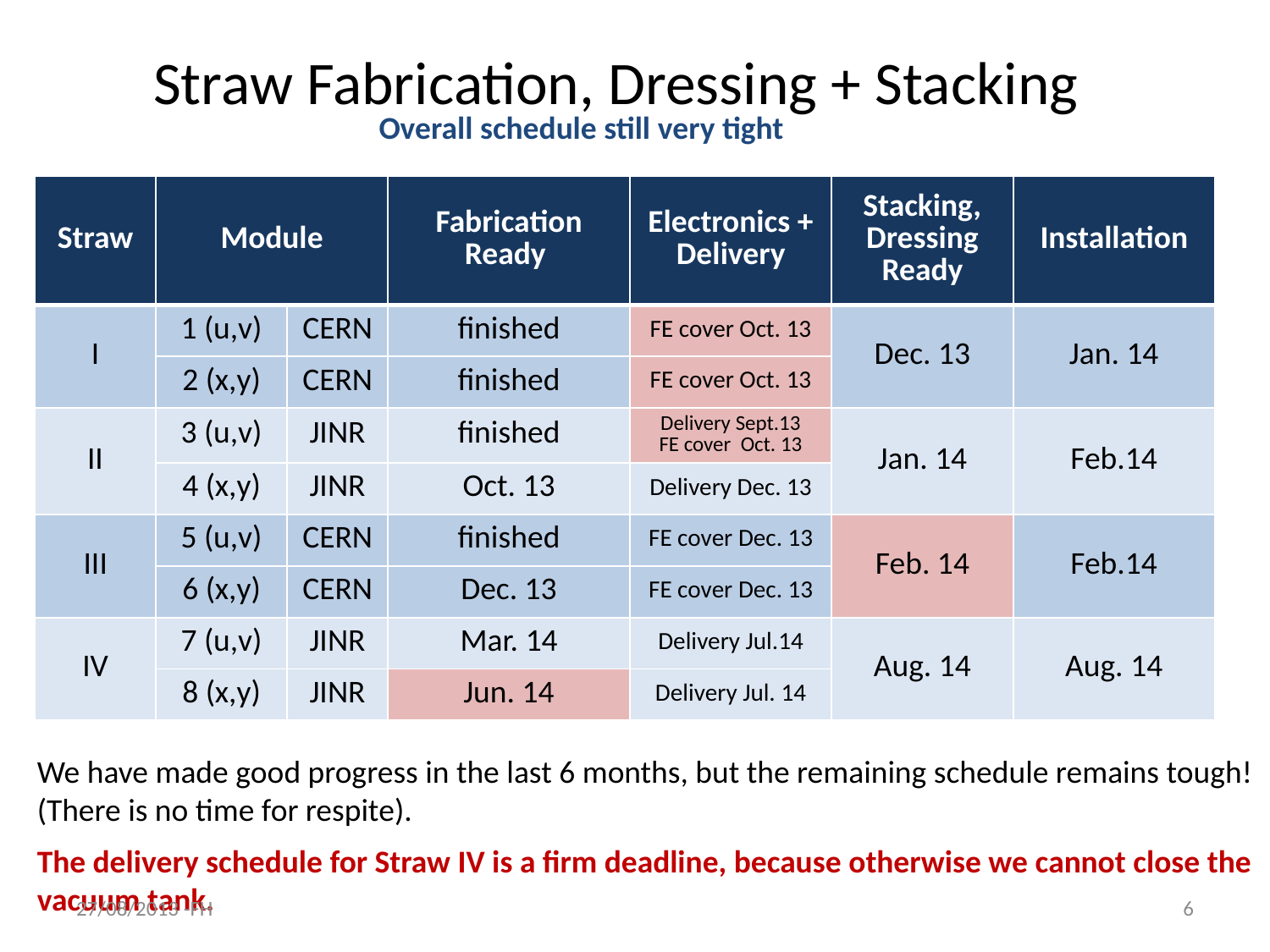

# Straw Fabrication, Dressing + Stacking
Overall schedule still very tight
| Straw | Module |  | Fabrication Ready | Electronics + Delivery | Stacking, Dressing Ready | Installation |
| --- | --- | --- | --- | --- | --- | --- |
| I | 1 (u,v) | CERN | finished | FE cover Oct. 13 | Dec. 13 | Jan. 14 |
|  | 2 (x,y) | CERN | finished | FE cover Oct. 13 |  |  |
| II | 3 (u,v) | JINR | finished | Delivery Sept.13 FE cover Oct. 13 | Jan. 14 | Feb.14 |
|  | 4 (x,y) | JINR | Oct. 13 | Delivery Dec. 13 |  |  |
| III | 5 (u,v) | CERN | finished | FE cover Dec. 13 | Feb. 14 | Feb.14 |
|  | 6 (x,y) | CERN | Dec. 13 | FE cover Dec. 13 |  |  |
| IV | 7 (u,v) | JINR | Mar. 14 | Delivery Jul.14 | Aug. 14 | Aug. 14 |
|  | 8 (x,y) | JINR | Jun. 14 | Delivery Jul. 14 |  |  |
We have made good progress in the last 6 months, but the remaining schedule remains tough!
(There is no time for respite).
The delivery schedule for Straw IV is a firm deadline, because otherwise we cannot close the vacuum tank.
27/08/2013 -FH
6